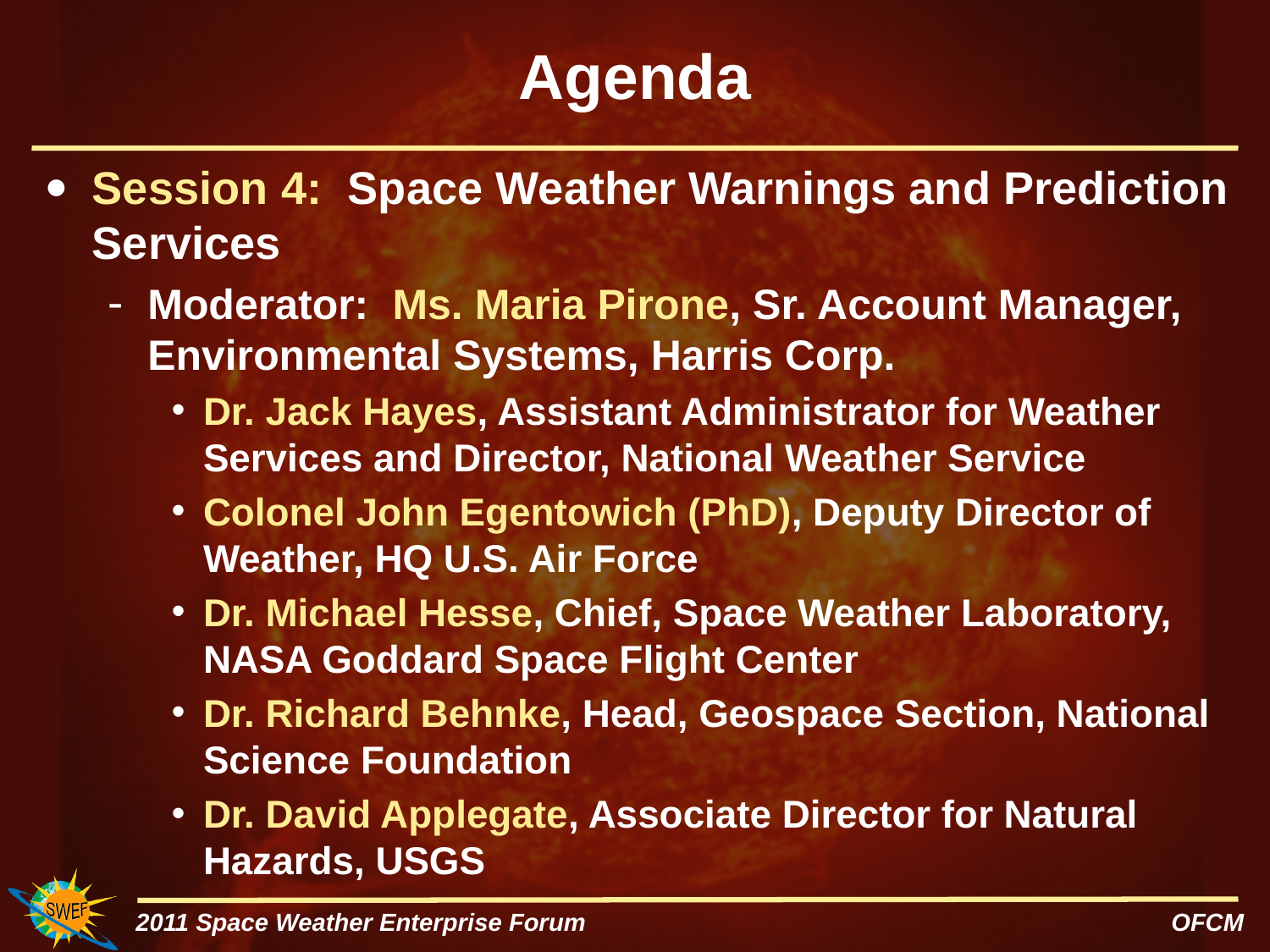

# Agenda
Session 4:  Space Weather Warnings and Prediction Services
Moderator:  Ms. Maria Pirone, Sr. Account Manager, Environmental Systems, Harris Corp.
Dr. Jack Hayes, Assistant Administrator for Weather Services and Director, National Weather Service
Colonel John Egentowich (PhD), Deputy Director of Weather, HQ U.S. Air Force
Dr. Michael Hesse, Chief, Space Weather Laboratory, NASA Goddard Space Flight Center
Dr. Richard Behnke, Head, Geospace Section, National Science Foundation
Dr. David Applegate, Associate Director for Natural Hazards, USGS
2011 Space Weather Enterprise Forum                                                                                    OFCM